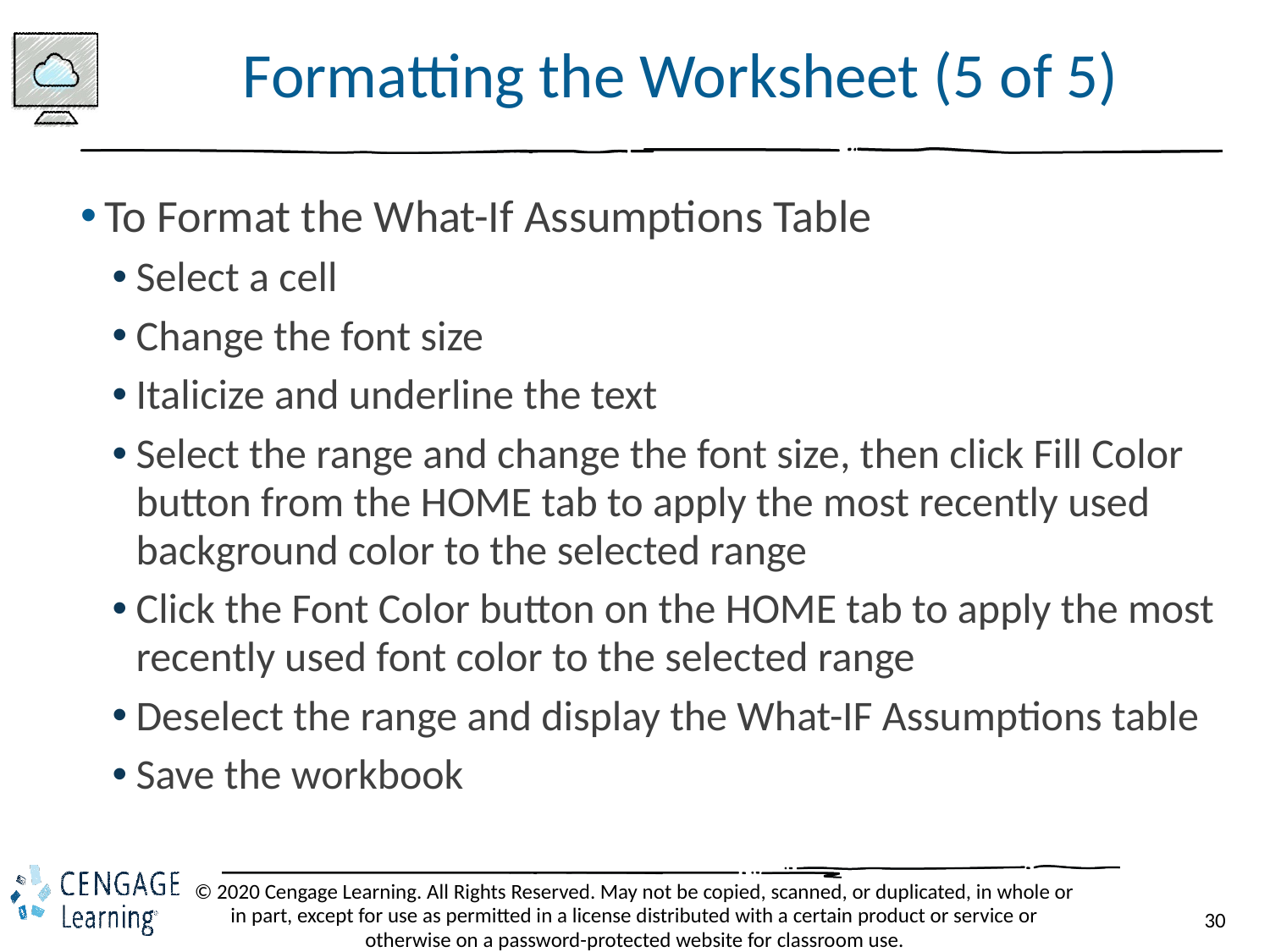

# Formatting the Worksheet (5 of 5)
To Format the What-If Assumptions Table
Select a cell
Change the font size
Italicize and underline the text
Select the range and change the font size, then click Fill Color button from the HOME tab to apply the most recently used background color to the selected range
Click the Font Color button on the HOME tab to apply the most recently used font color to the selected range
Deselect the range and display the What-IF Assumptions table
Save the workbook